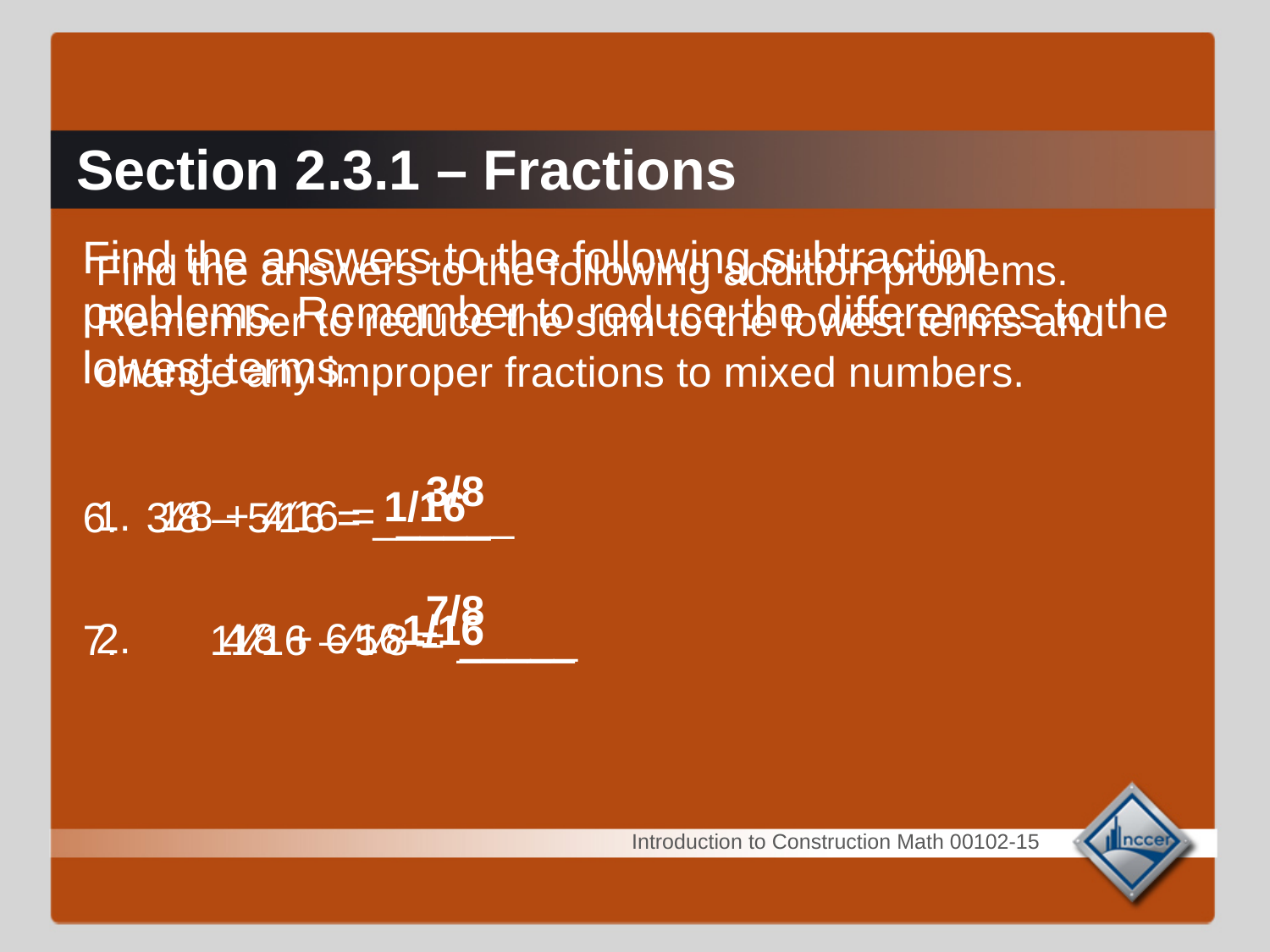

# Section 2.3.1 – Fractions
Find the answers to the following subtraction problems. Remember to reduce the differences to the lowest terms.

3⁄8 – 5⁄16 = _____
7.	11⁄16 – 5⁄8 = _____
Find the answers to the following addition problems. Remember to reduce the sum to the lowest terms and change any improper fractions to mixed numbers.

1⁄8 + 4⁄16 = _____
2.	4⁄8 + 6⁄16 = _____

3/8
1/16
7/8
1/16
Introduction to Construction Math 00102-15